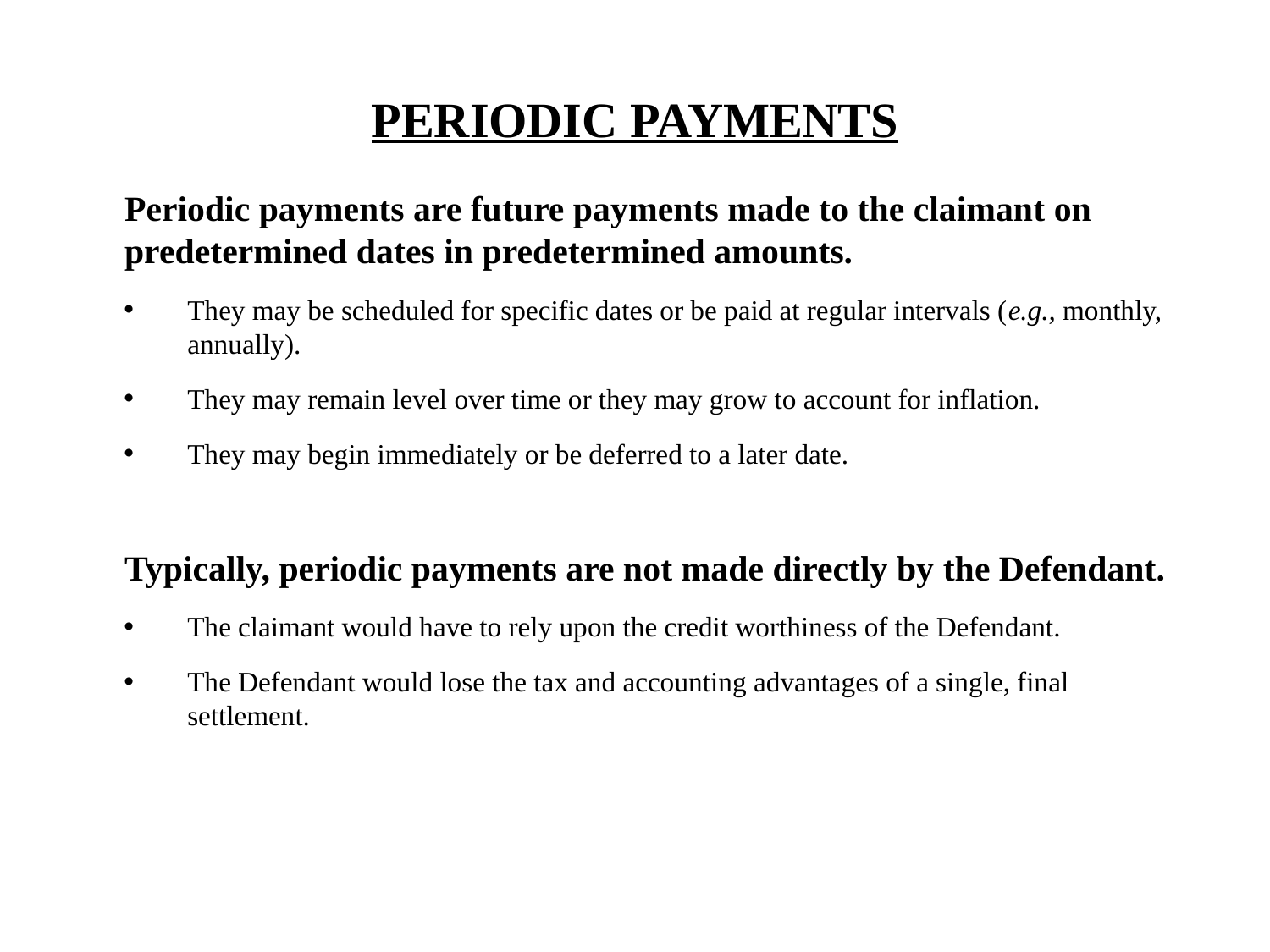

# PERIODIC PAYMENTS
Periodic payments are future payments made to the claimant on predetermined dates in predetermined amounts.
They may be scheduled for specific dates or be paid at regular intervals (e.g., monthly, annually).
They may remain level over time or they may grow to account for inflation.
They may begin immediately or be deferred to a later date.

Typically, periodic payments are not made directly by the Defendant.
The claimant would have to rely upon the credit worthiness of the Defendant.
The Defendant would lose the tax and accounting advantages of a single, final settlement.